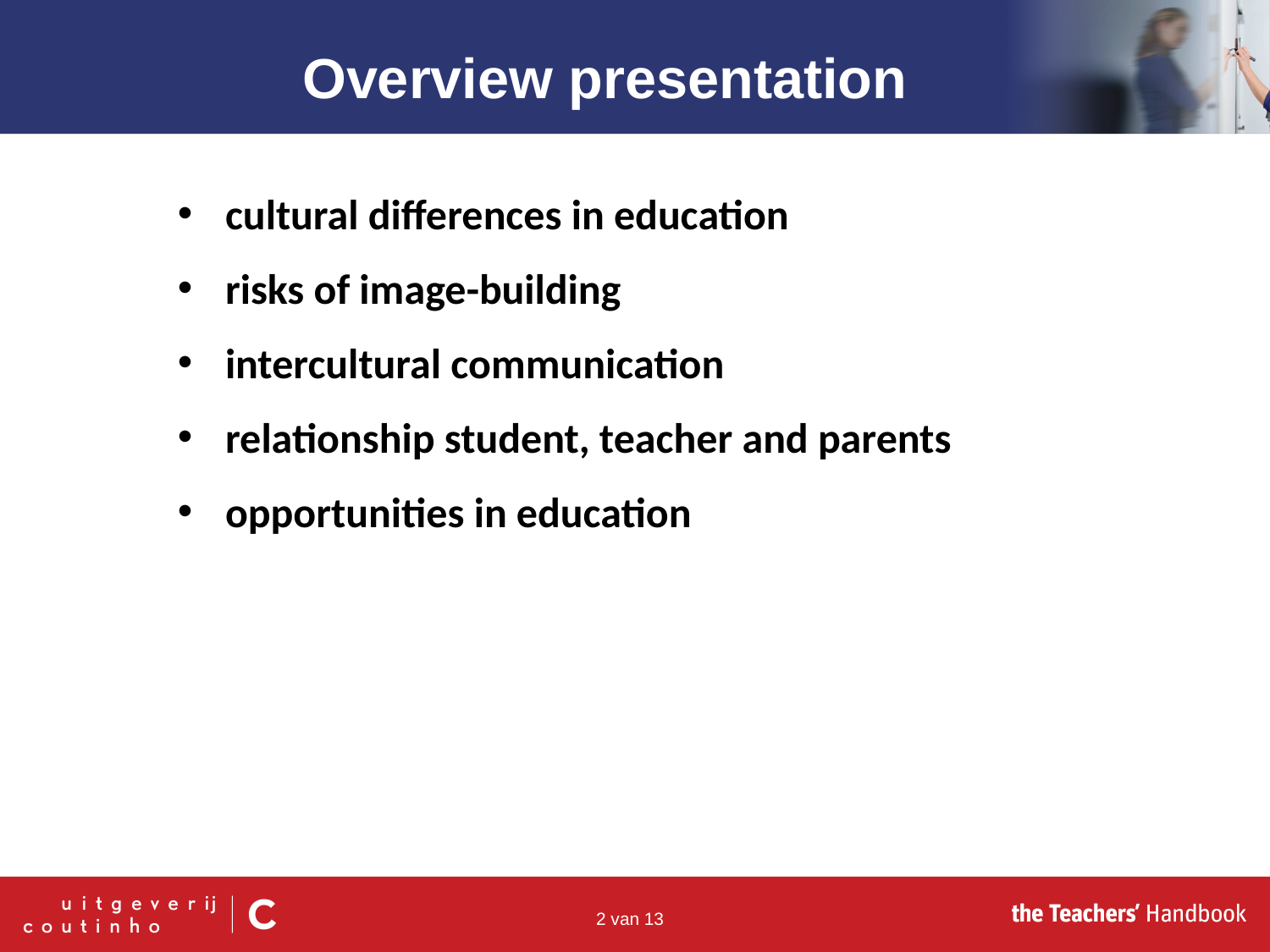

Overview presentation
cultural differences in education
risks of image-building
intercultural communication
relationship student, teacher and parents
opportunities in education